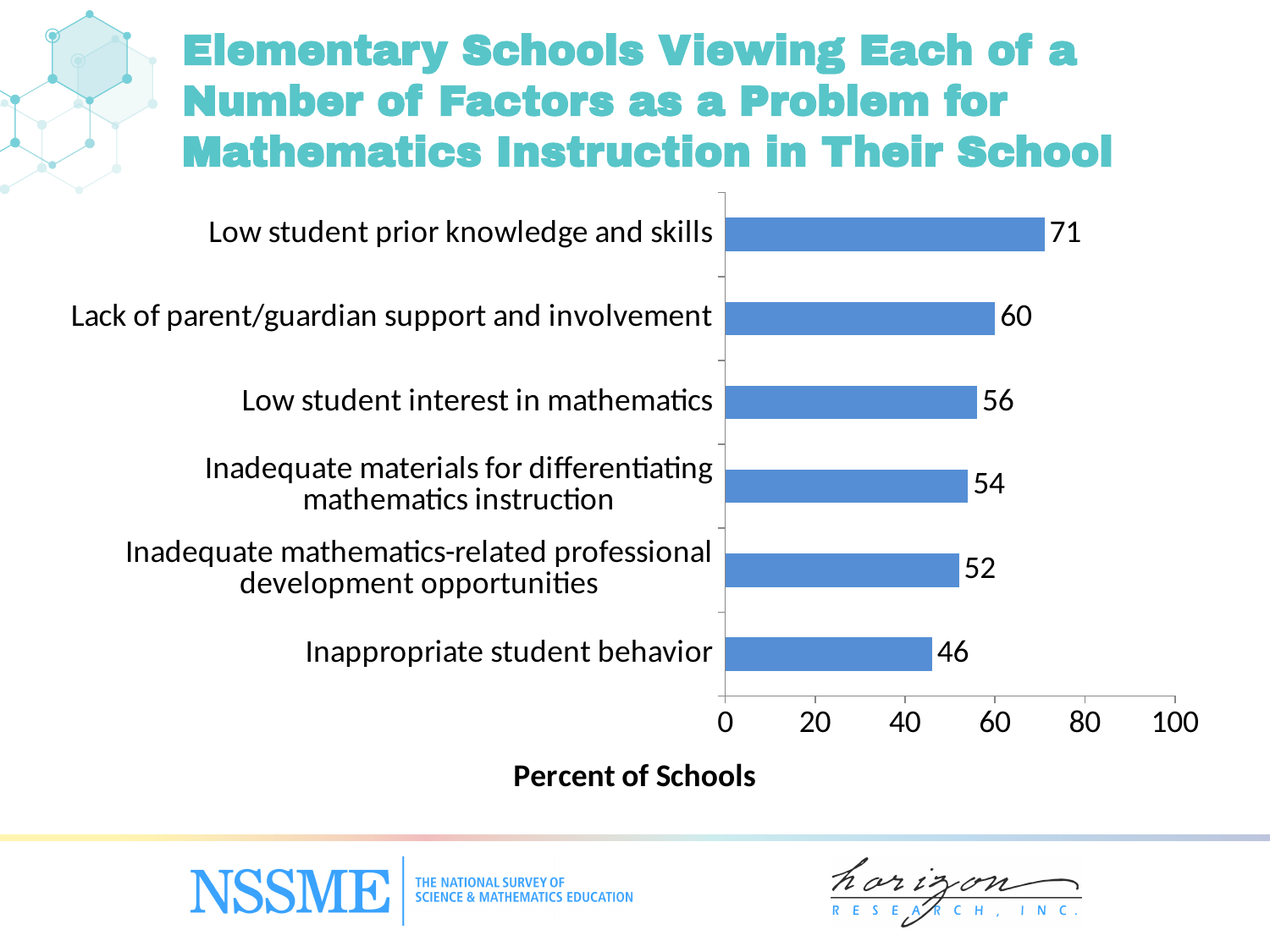

# Elementary Schools Viewing Each of a Number of Factors as a Problem for Mathematics Instruction in Their School

### Chart

| Category | Percent of Schools |
|---|---|
| Inappropriate student behavior | 46.0 |
| Inadequate mathematics-related professional development opportunities | 52.0 |
| Inadequate materials for differentiating mathematics instruction | 54.0 |
| Low student interest in mathematics | 56.0 |
| Lack of parent/‌guardian support and involvement | 60.0 |
| Low student prior knowledge and skills | 71.0 |